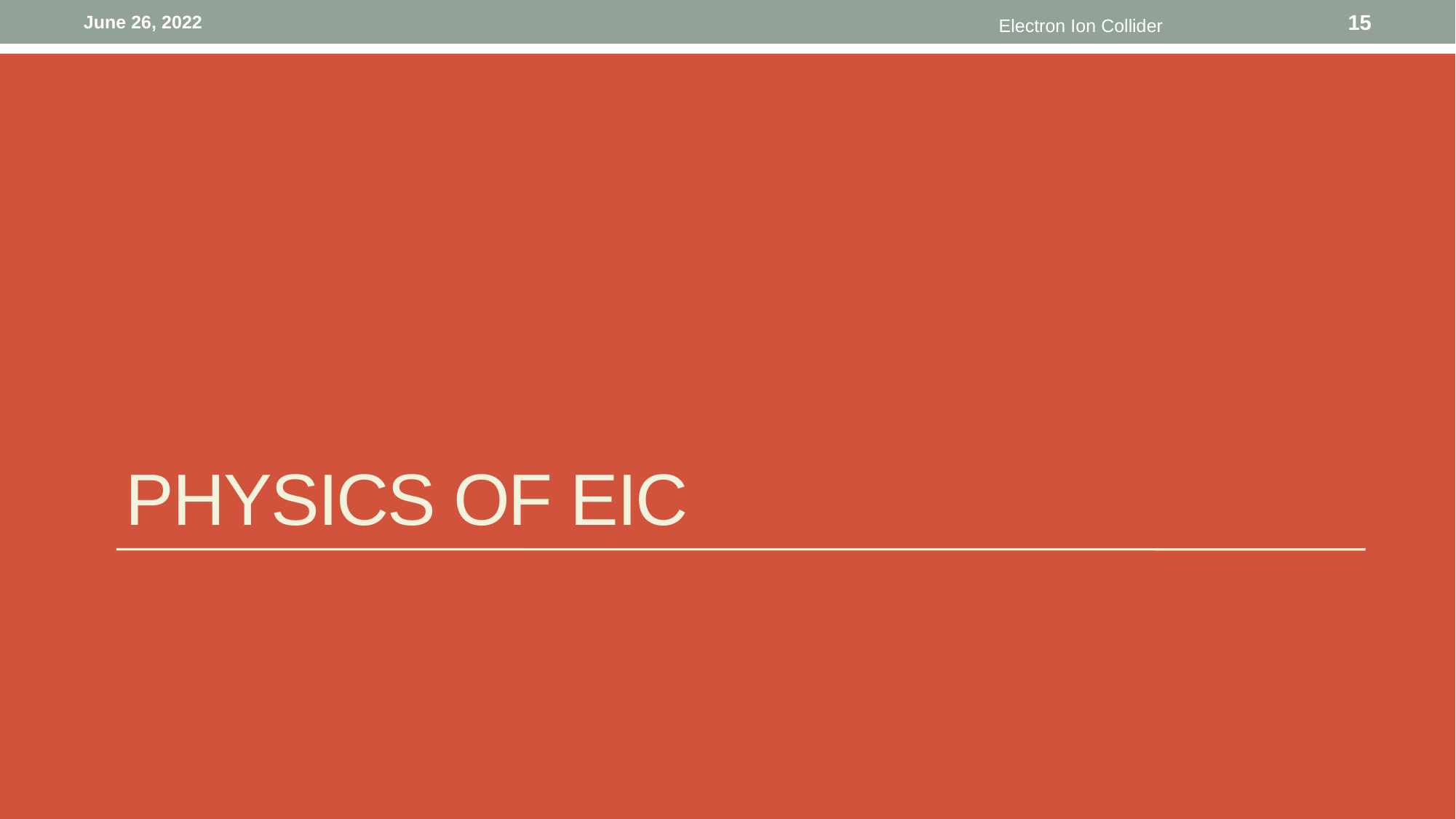

June 26, 2022
15
Electron Ion Collider
# Physics of EIC